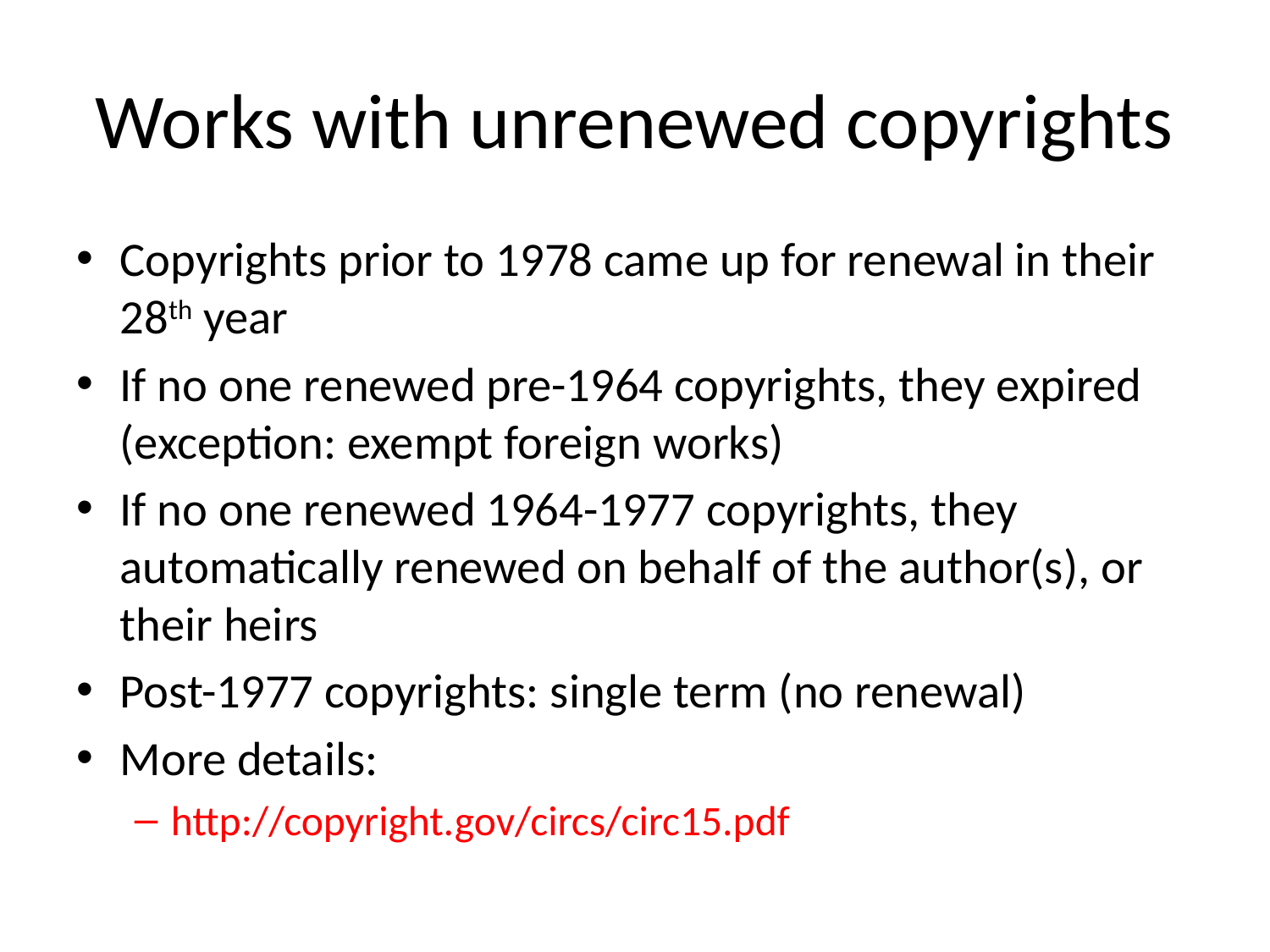

# Works with unrenewed copyrights
Copyrights prior to 1978 came up for renewal in their 28th year
If no one renewed pre-1964 copyrights, they expired (exception: exempt foreign works)
If no one renewed 1964-1977 copyrights, they automatically renewed on behalf of the author(s), or their heirs
Post-1977 copyrights: single term (no renewal)
More details:
http://copyright.gov/circs/circ15.pdf